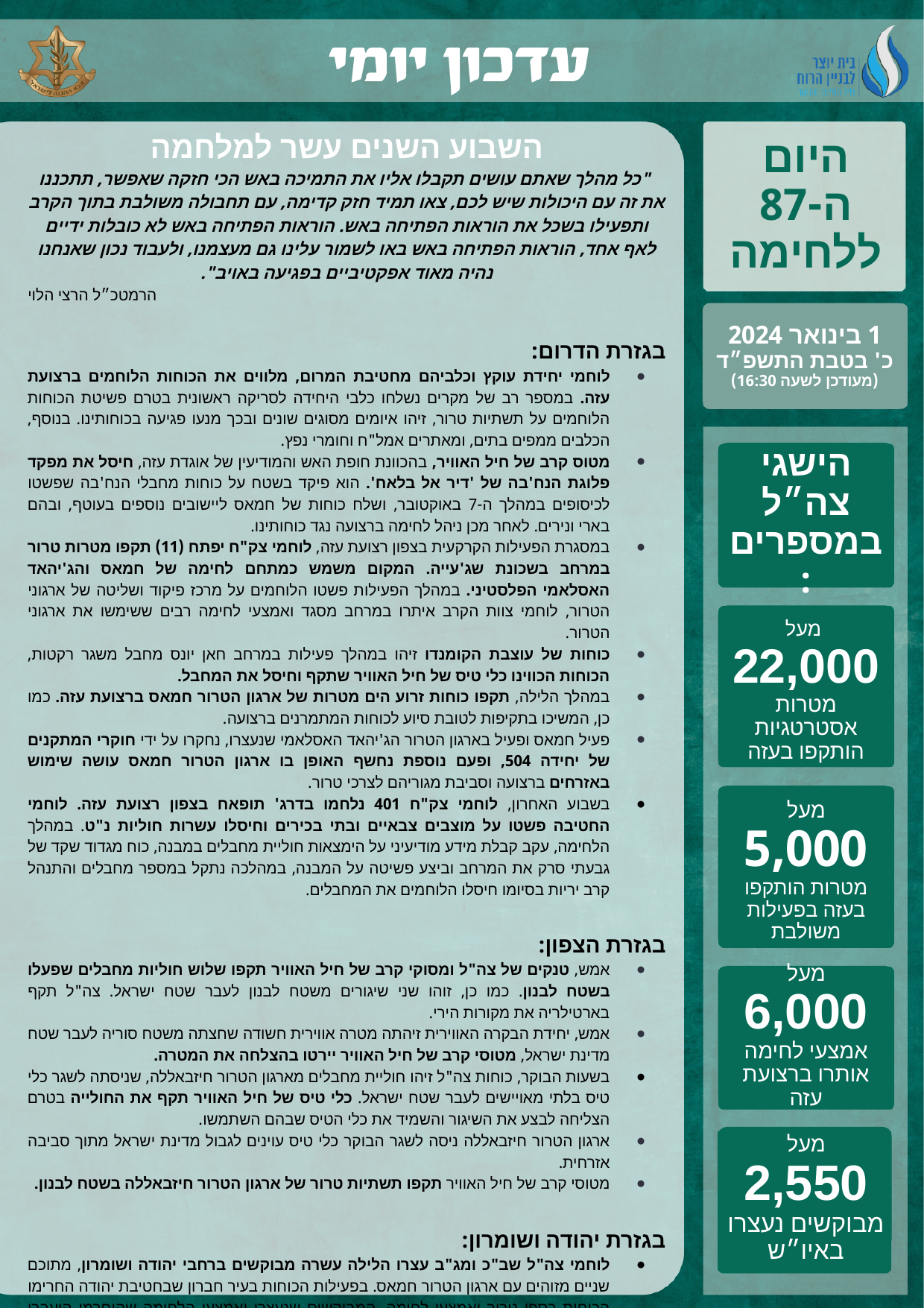

השבוע השנים עשר למלחמה
 "כל מהלך שאתם עושים תקבלו אליו את התמיכה באש הכי חזקה שאפשר, תתכננו את זה עם היכולות שיש לכם, צאו תמיד חזק קדימה, עם תחבולה משולבת בתוך הקרב ותפעילו בשכל את הוראות הפתיחה באש. הוראות הפתיחה באש לא כובלות ידיים לאף אחד, הוראות הפתיחה באש באו לשמור עלינו גם מעצמנו, ולעבוד נכון שאנחנו נהיה מאוד אפקטיביים בפגיעה באויב".
הרמטכ״ל הרצי הלוי

בגזרת הדרום:
לוחמי יחידת עוקץ וכלביהם מחטיבת המרום, מלווים את הכוחות הלוחמים ברצועת עזה. במספר רב של מקרים נשלחו כלבי היחידה לסריקה ראשונית בטרם פשיטת הכוחות הלוחמים על תשתיות טרור, זיהו איומים מסוגים שונים ובכך מנעו פגיעה בכוחותינו. בנוסף, הכלבים ממפים בתים, ומאתרים אמל"ח וחומרי נפץ.
מטוס קרב של חיל האוויר, בהכוונת חופת האש והמודיעין של אוגדת עזה, חיסל את מפקד פלוגת הנח'בה של 'דיר אל בלאח'. הוא פיקד בשטח על כוחות מחבלי הנח'בה שפשטו לכיסופים במהלך ה-7 באוקטובר, ושלח כוחות של חמאס ליישובים נוספים בעוטף, ובהם בארי ונירים. לאחר מכן ניהל לחימה ברצועה נגד כוחותינו.
במסגרת הפעילות הקרקעית בצפון רצועת עזה, לוחמי צק"ח יפתח (11) תקפו מטרות טרור במרחב בשכונת שג'עייה. המקום משמש כמתחם לחימה של חמאס והג'יהאד האסלאמי הפלסטיני. במהלך הפעילות פשטו הלוחמים על מרכז פיקוד ושליטה של ארגוני הטרור, לוחמי צוות הקרב איתרו במרחב מסגד ואמצעי לחימה רבים ששימשו את ארגוני הטרור.
כוחות של עוצבת הקומנדו זיהו במהלך פעילות במרחב חאן יונס מחבל משגר רקטות, הכוחות הכווינו כלי טיס של חיל האוויר שתקף וחיסל את המחבל.
במהלך הלילה, תקפו כוחות זרוע הים מטרות של ארגון הטרור חמאס ברצועת עזה. כמו כן, המשיכו בתקיפות לטובת סיוע לכוחות המתמרנים ברצועה.
פעיל חמאס ופעיל בארגון הטרור הג'יהאד האסלאמי שנעצרו, נחקרו על ידי חוקרי המתקנים של יחידה 504, ופעם נוספת נחשף האופן בו ארגון הטרור חמאס עושה שימוש באזרחים ברצועה וסביבת מגוריהם לצרכי טרור.
בשבוע האחרון, לוחמי צק"ח 401 נלחמו בדרג' תופאח בצפון רצועת עזה. לוחמי החטיבה פשטו על מוצבים צבאיים ובתי בכירים וחיסלו עשרות חוליות נ"ט. במהלך הלחימה, עקב קבלת מידע מודיעיני על הימצאות חוליית מחבלים במבנה, כוח מגדוד שקד של גבעתי סרק את המרחב וביצע פשיטה על המבנה, במהלכה נתקל במספר מחבלים והתנהל קרב יריות בסיומו חיסלו הלוחמים את המחבלים.

בגזרת הצפון:
אמש, טנקים של צה"ל ומסוקי קרב של חיל האוויר תקפו שלוש חוליות מחבלים שפעלו בשטח לבנון. כמו כן, זוהו שני שיגורים משטח לבנון לעבר שטח ישראל. צה"ל תקף בארטילריה את מקורות הירי.
אמש, יחידת הבקרה האווירית זיהתה מטרה אווירית חשודה שחצתה משטח סוריה לעבר שטח מדינת ישראל, מטוסי קרב של חיל האוויר יירטו בהצלחה את המטרה.
בשעות הבוקר, כוחות צה"ל זיהו חוליית מחבלים מארגון הטרור חיזבאללה, שניסתה לשגר כלי טיס בלתי מאויישים לעבר שטח ישראל. כלי טיס של חיל האוויר תקף את החולייה בטרם הצליחה לבצע את השיגור והשמיד את כלי הטיס שבהם השתמשו.
ארגון הטרור חיזבאללה ניסה לשגר הבוקר כלי טיס עוינים לגבול מדינת ישראל מתוך סביבה אזרחית.
מטוסי קרב של חיל האוויר תקפו תשתיות טרור של ארגון הטרור חיזבאללה בשטח לבנון.

בגזרת יהודה ושומרון:
לוחמי צה"ל שב"כ ומג"ב עצרו הלילה עשרה מבוקשים ברחבי יהודה ושומרון, מתוכם שניים מזוהים עם ארגון הטרור חמאס. בפעילות הכוחות בעיר חברון שבחטיבת יהודה החרימו הכוחות כספי טרור ואמצעי לחימה. המבוקשים שנעצרו ואמצעי הלחימה שהוחרמו הועברו להמשך טיפול כוחות הביטחון.
עד כה נעצרו מתחילת המלחמה מעל 2,550 מבוקשים ברחבי אוגדת יהודה ושומרון וחטיבת הבקעה והעמקים, כ-1,300 מהם משויכים לארגון הטרור חמאס.

היום ה-87 ללחימה

1 בינואר 2024
כ' בטבת התשפ״ד
(מעודכן לשעה 16:30)

הישגי צה״ל במספרים:

מעל
22,000
מטרות אסטרטגיות הותקפו בעזה

מעל
5,000
מטרות הותקפו בעזה בפעילות משולבת

מעל
6,000
אמצעי לחימה אותרו ברצועת עזה
מעל
2,550
מבוקשים נעצרו באיו״ש